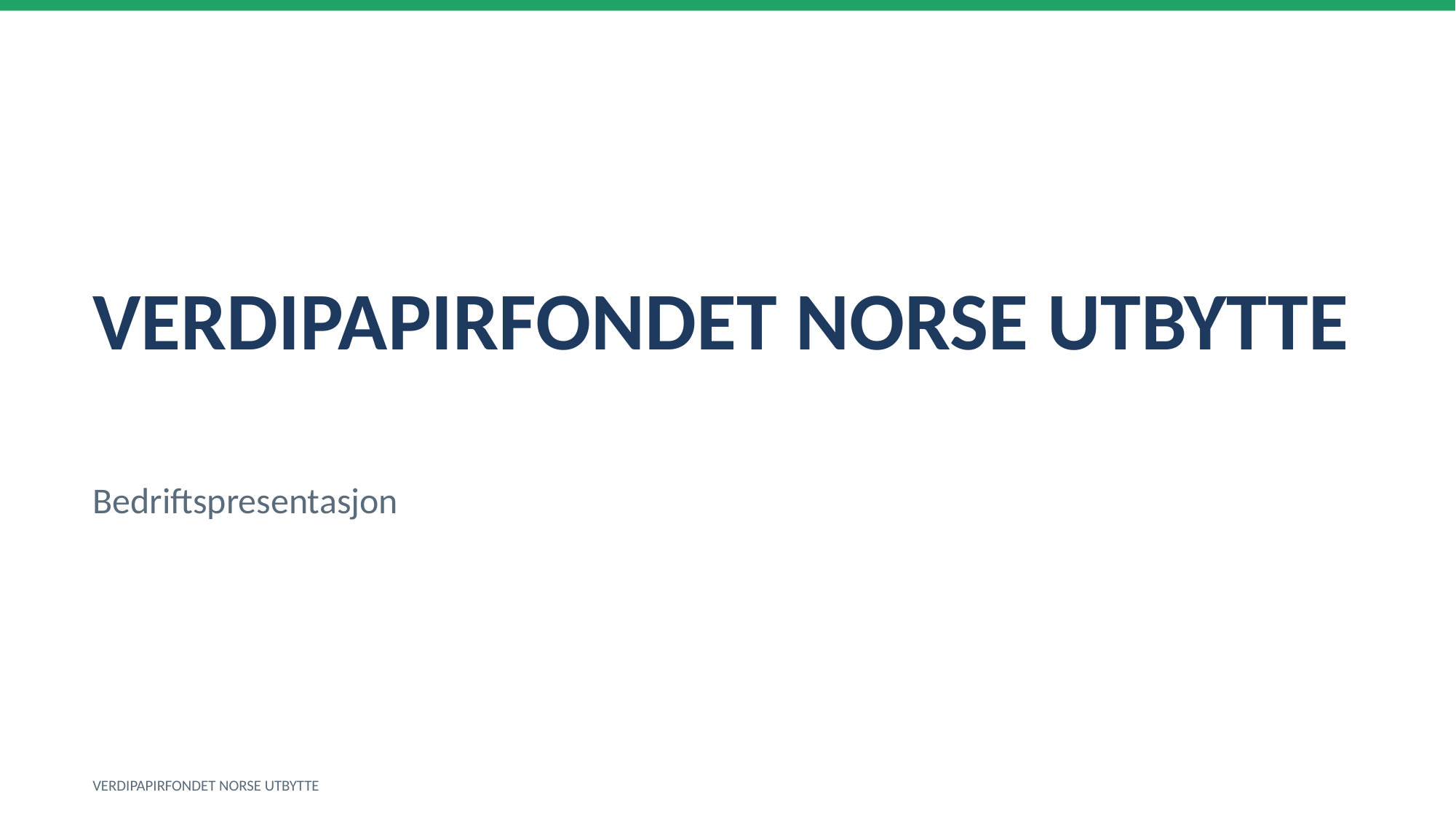

VERDIPAPIRFONDET NORSE UTBYTTE
Bedriftspresentasjon
VERDIPAPIRFONDET NORSE UTBYTTE